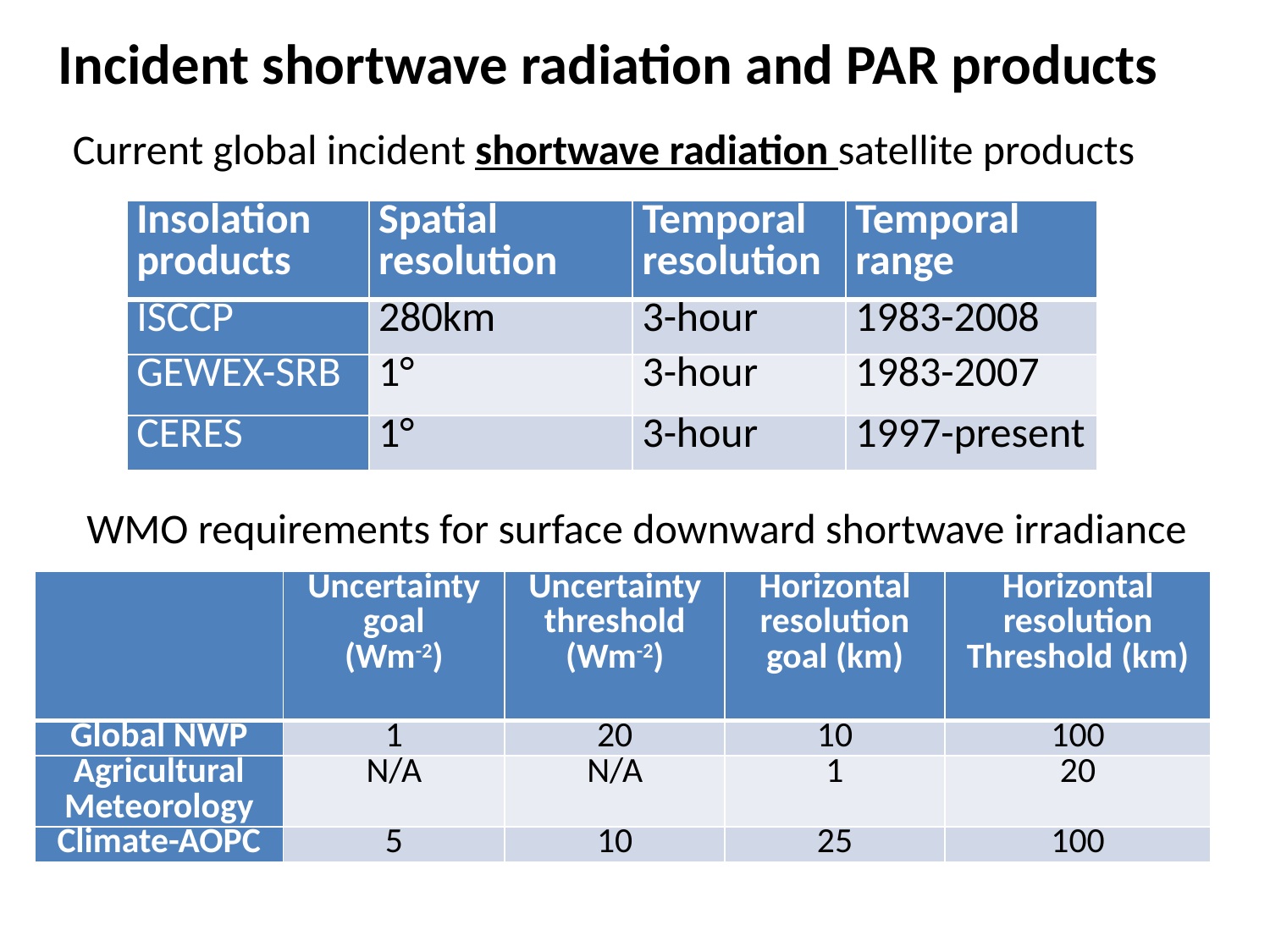

Incident shortwave radiation and PAR products
Current global incident shortwave radiation satellite products
| Insolation products | Spatial resolution | Temporal resolution | Temporal range |
| --- | --- | --- | --- |
| ISCCP | 280km | 3-hour | 1983-2008 |
| GEWEX-SRB | 1° | 3-hour | 1983-2007 |
| CERES | 1° | 3-hour | 1997-present |
WMO requirements for surface downward shortwave irradiance
|  | Uncertainty goal (Wm-2) | Uncertainty threshold (Wm-2) | Horizontal resolution goal (km) | Horizontal resolution Threshold (km) |
| --- | --- | --- | --- | --- |
| Global NWP | 1 | 20 | 10 | 100 |
| Agricultural Meteorology | N/A | N/A | 1 | 20 |
| Climate-AOPC | 5 | 10 | 25 | 100 |